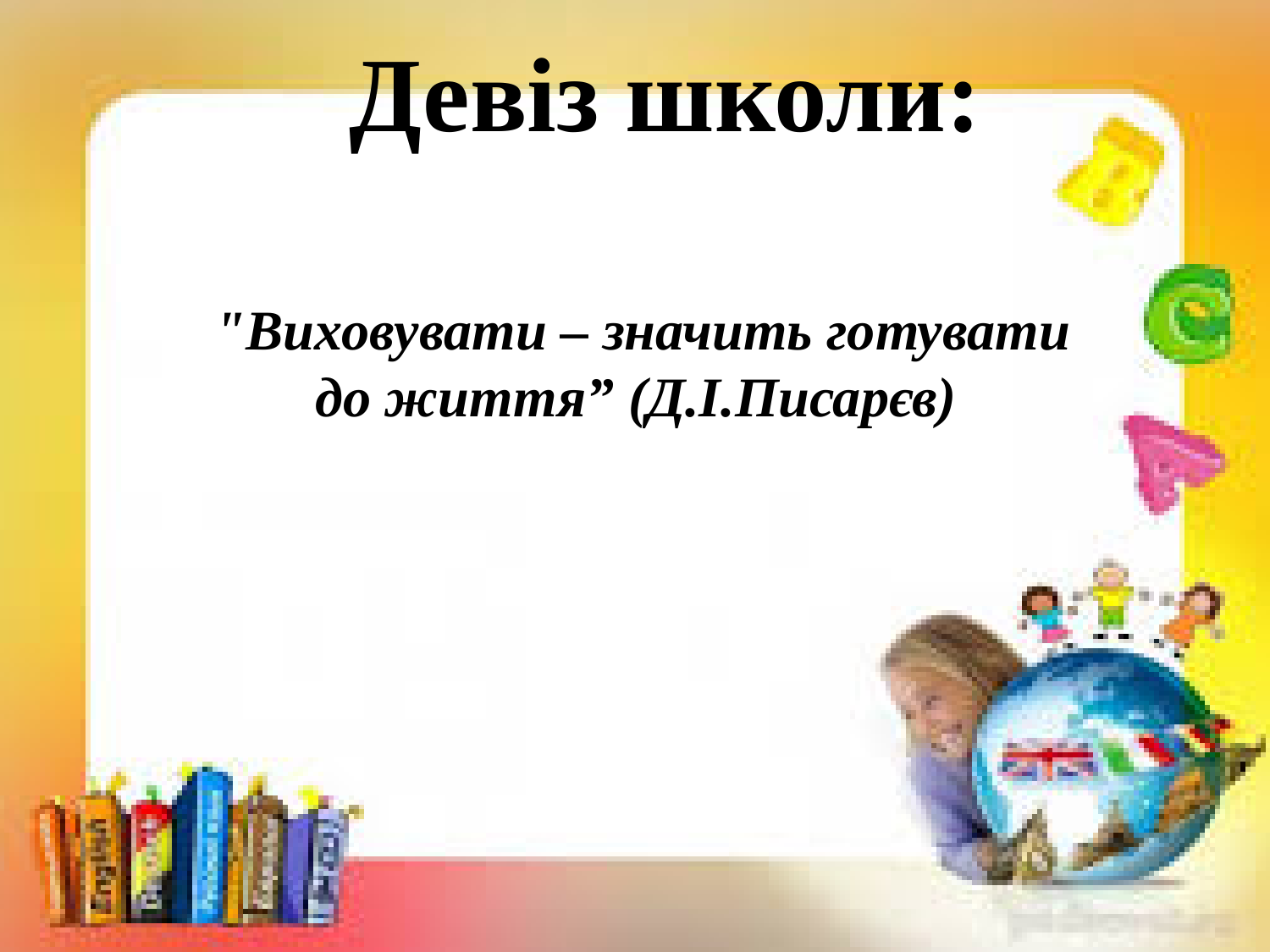

# Девіз школи:
"Виховувати – значить готувати до життя” (Д.І.Писарєв)